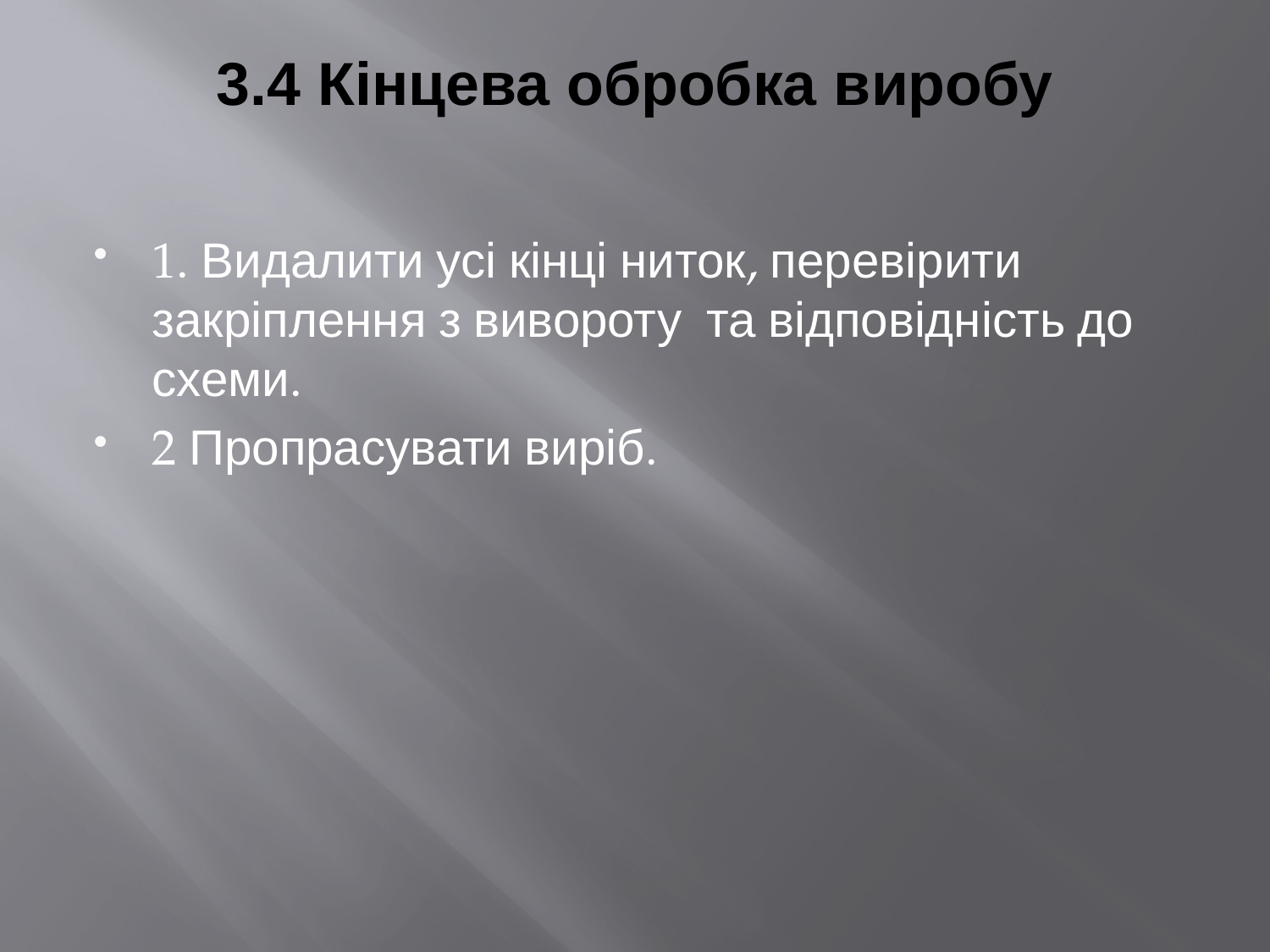

# 3.4 Кінцева обробка виробу
1. Видалити усі кінці ниток, перевірити закріплення з вивороту  та відповідність до схеми.
2 Пропрасувати виріб.